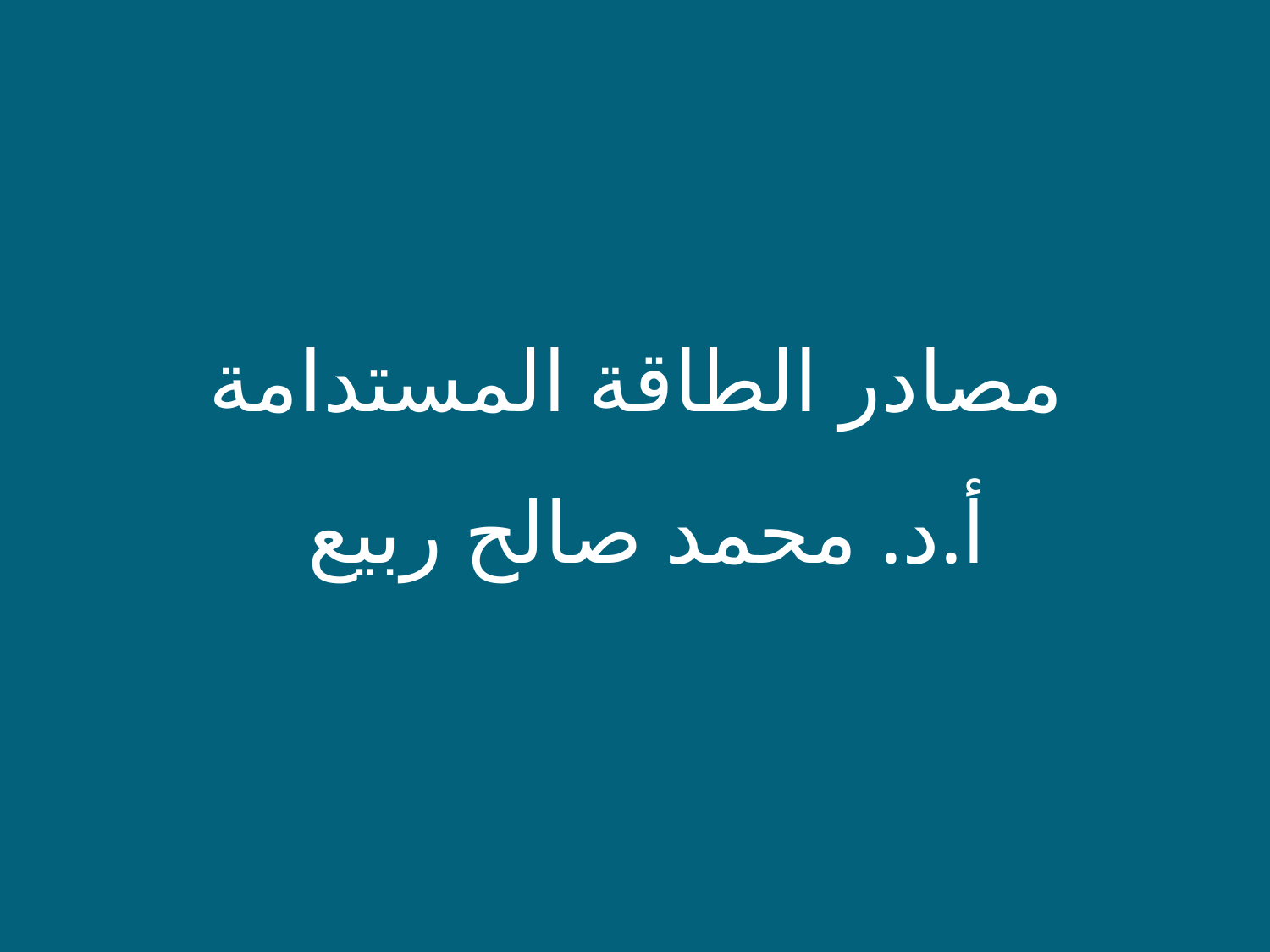

مصادر الطاقة المستدامة
أ.د. محمد صالح ربيع